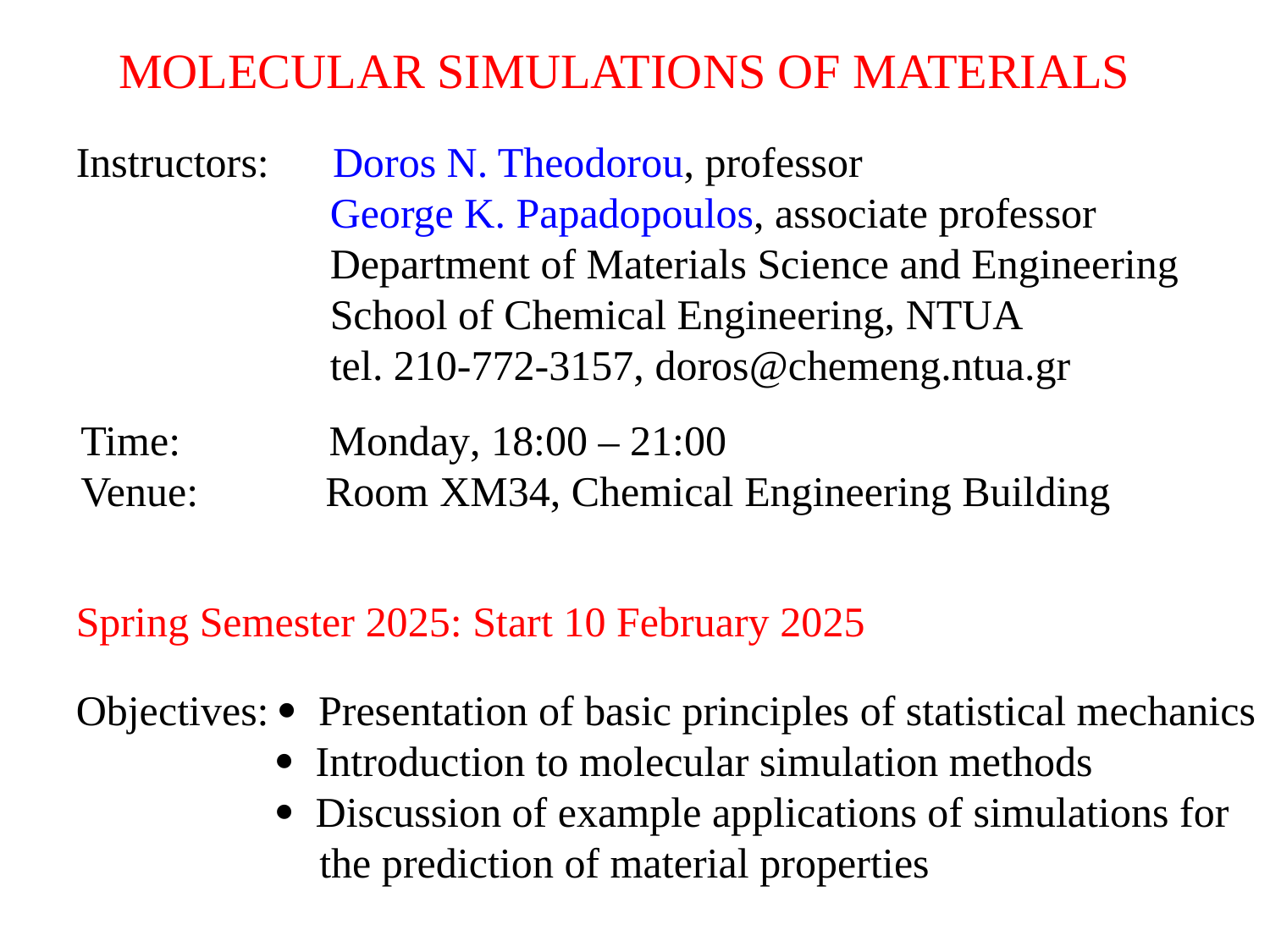

# MOLECULAR SIMULATIONS OF MATERIALS
Instructors:      Doros N. Theodorou, professor
		George K. Papadopoulos, associate professor
	            Department of Materials Science and Engineering
	            School of Chemical Engineering, NTUA
	            tel. 210-772-3157, doros@chemeng.ntua.gr
Time:              Monday, 18:00 – 21:00
Venue:            Room XM34, Chemical Engineering Building
Spring Semester 2025: Start 10 February 2025
Objectives: •  Presentation of basic principles of statistical mechanics
	       •  Introduction to molecular simulation methods
	       •  Discussion of example applications of simulations for 	           the prediction of material properties